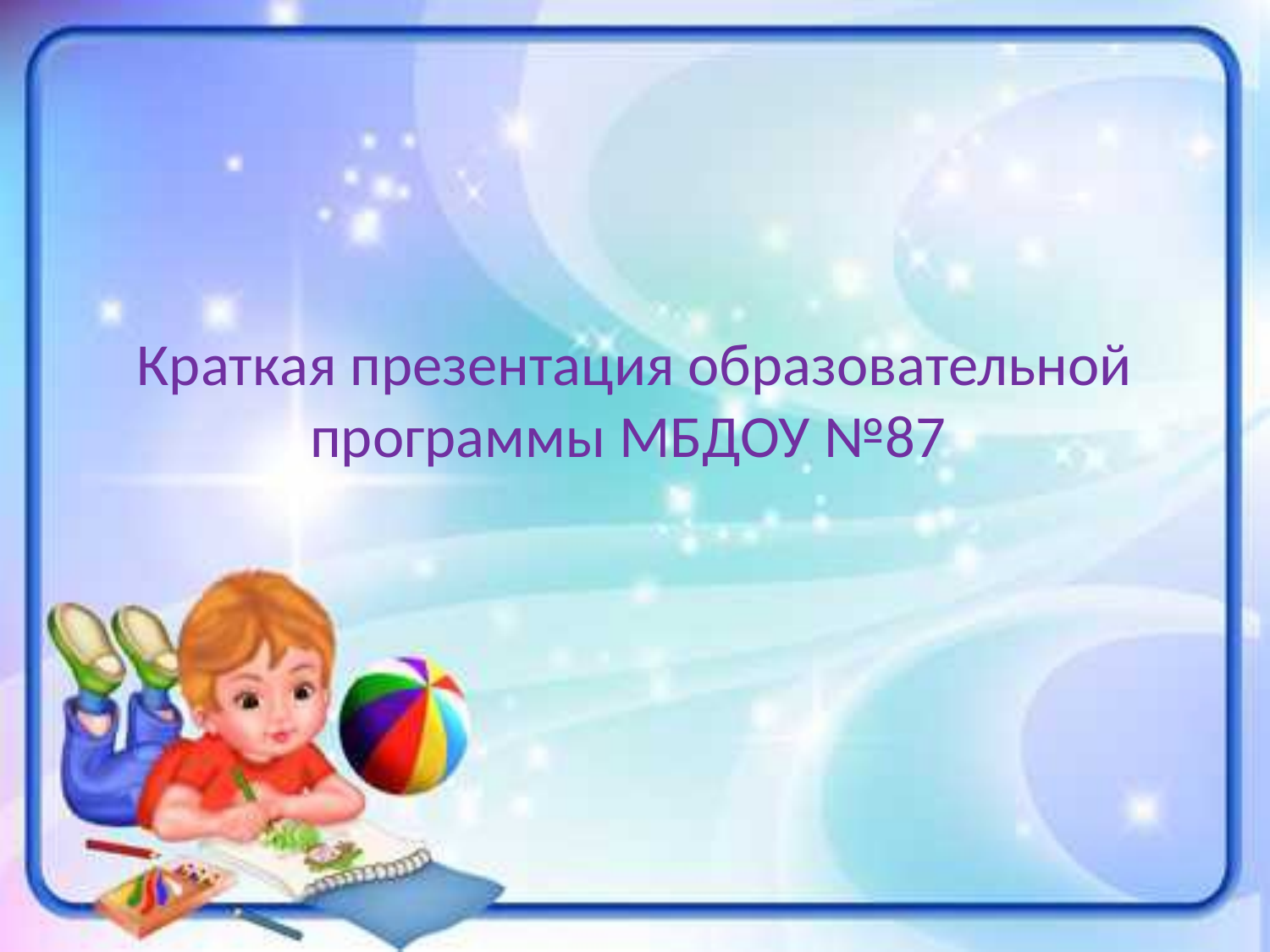

# Краткая презентация образовательной программы МБДОУ №87